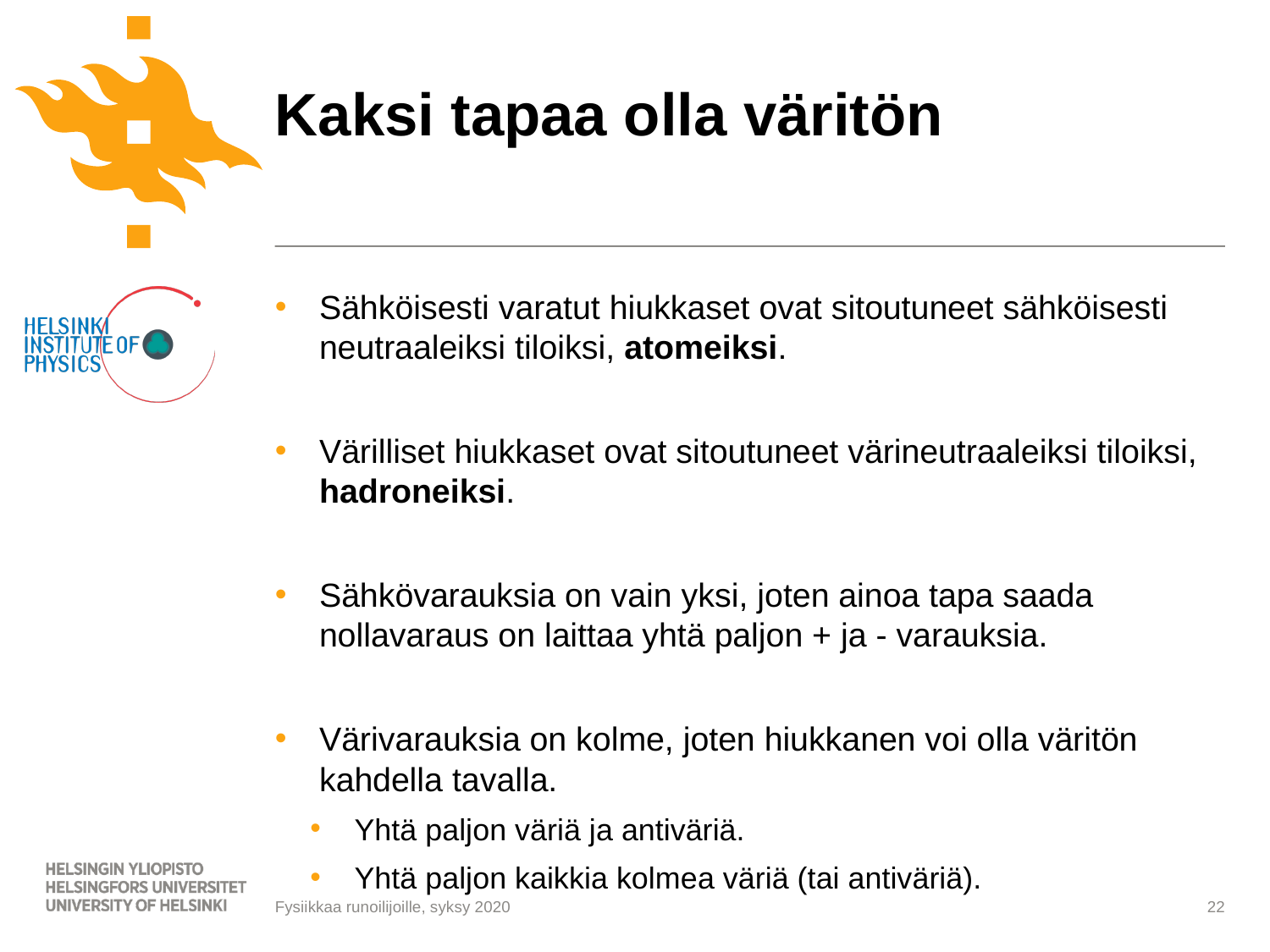

# Kaksi tapaa olla väritön

Sähköisesti varatut hiukkaset ovat sitoutuneet sähköisesti neutraaleiksi tiloiksi, atomeiksi.

Värilliset hiukkaset ovat sitoutuneet värineutraaleiksi tiloiksi, hadroneiksi.

Sähkövarauksia on vain yksi, joten ainoa tapa saada nollavaraus on laittaa yhtä paljon + ja - varauksia.

Värivarauksia on kolme, joten hiukkanen voi olla väritön kahdella tavalla.
Yhtä paljon väriä ja antiväriä.
Yhtä paljon kaikkia kolmea väriä (tai antiväriä).
22
Fysiikkaa runoilijoille, syksy 2020